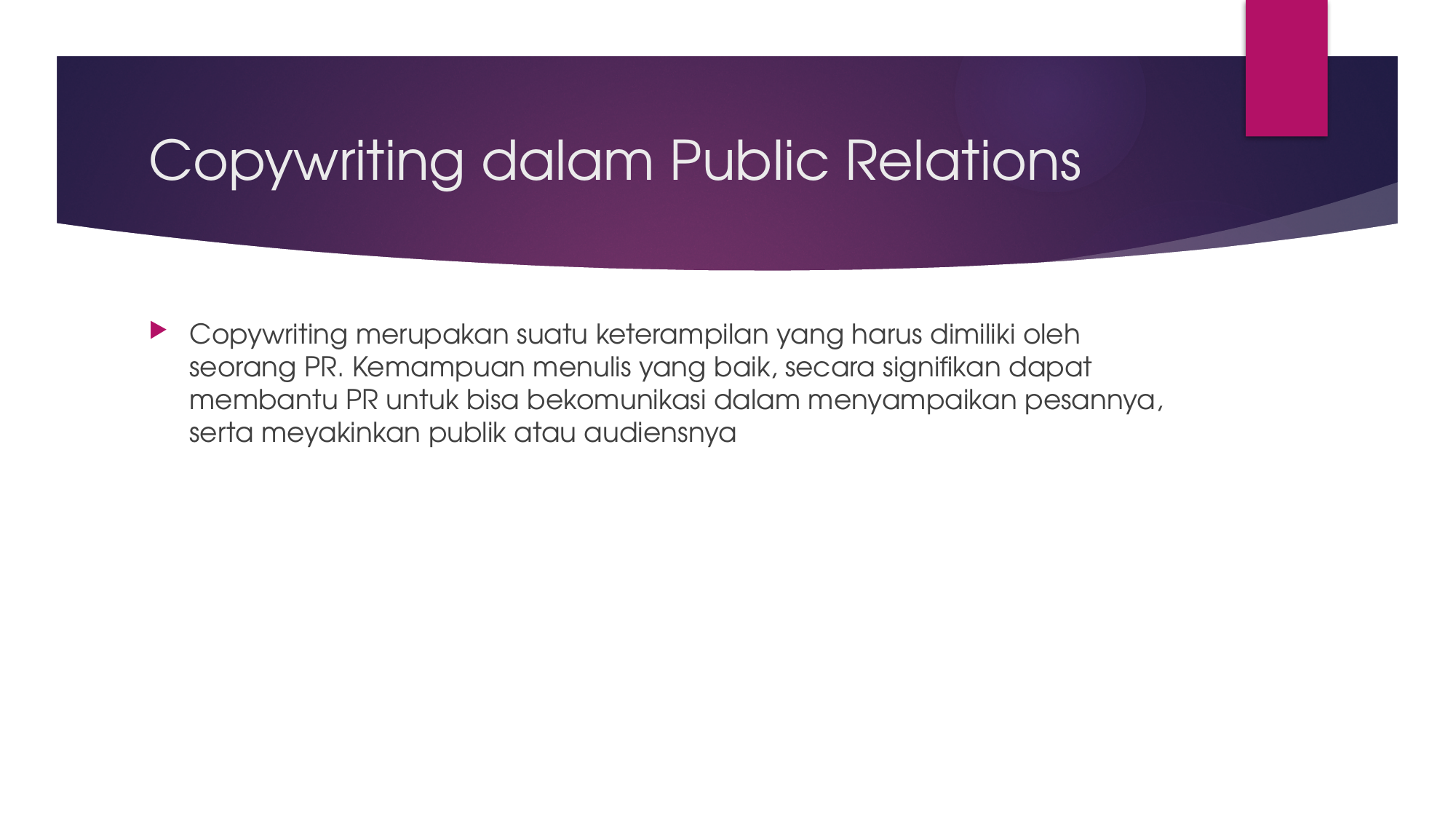

# Copywriting dalam Public Relations
Copywriting merupakan suatu keterampilan yang harus dimiliki oleh seorang PR. Kemampuan menulis yang baik, secara signifikan dapat membantu PR untuk bisa bekomunikasi dalam menyampaikan pesannya, serta meyakinkan publik atau audiensnya